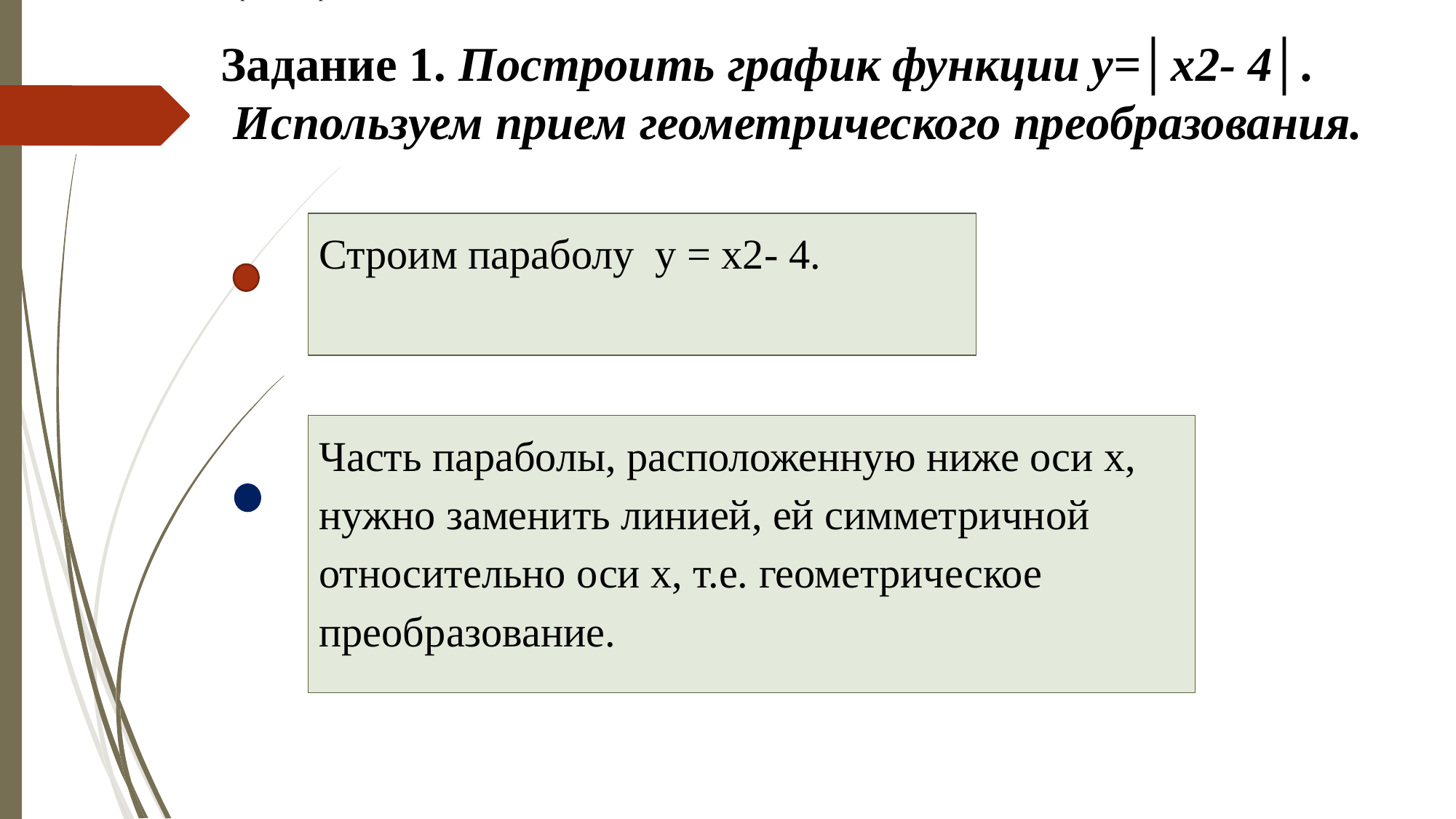

Алгоритм построения.

Задание 1. Построить график функции у=│х2- 4│.
 Используем прием геометрического преобразования.

Строим параболу  у = х2- 4.

Часть параболы, расположенную ниже оси х, нужно заменить линией, ей симметричной относительно оси х, т.е. геометрическое  преобразование.